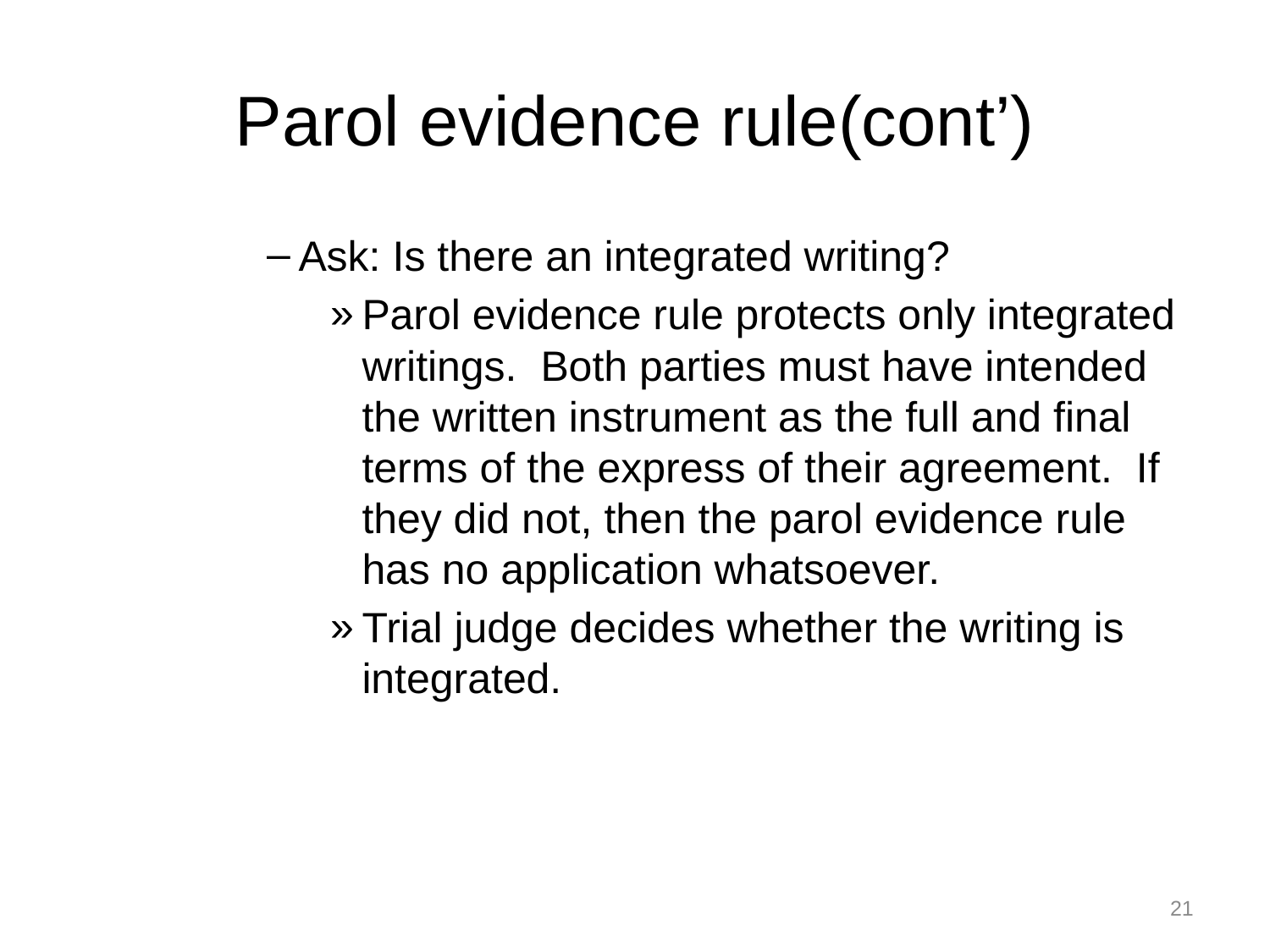

# Parol evidence rule(cont’)
Ask: Is there an integrated writing?
Parol evidence rule protects only integrated writings.  Both parties must have intended the written instrument as the full and final terms of the express of their agreement.  If they did not, then the parol evidence rule has no application whatsoever.
Trial judge decides whether the writing is integrated.

21